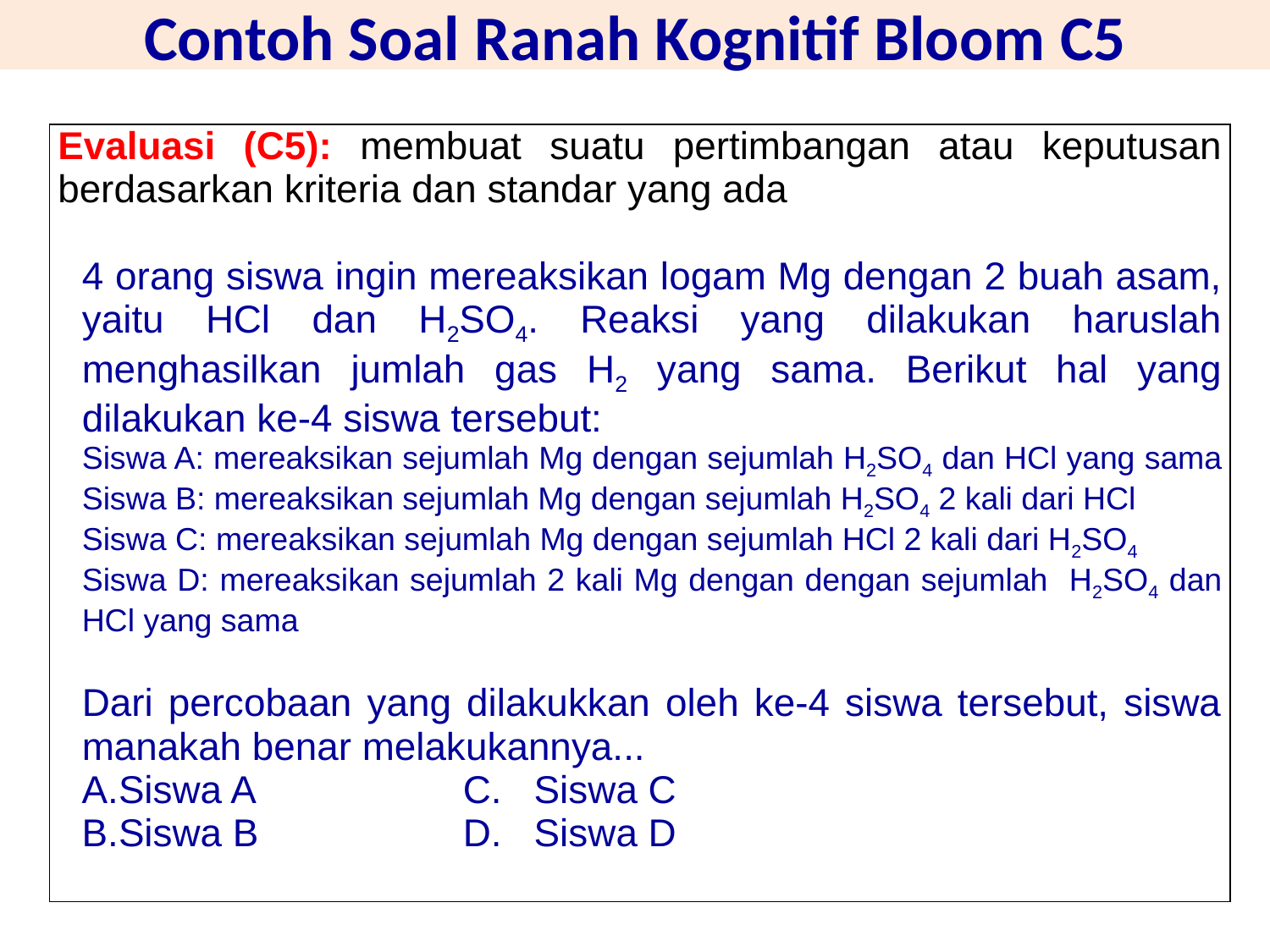

Contoh Soal Ranah Kognitif Bloom C5
| Evaluasi (C5): membuat suatu pertimbangan atau keputusan berdasarkan kriteria dan standar yang ada 4 orang siswa ingin mereaksikan logam Mg dengan 2 buah asam, yaitu HCl dan H2SO4. Reaksi yang dilakukan haruslah menghasilkan jumlah gas H2 yang sama. Berikut hal yang dilakukan ke-4 siswa tersebut: Siswa A: mereaksikan sejumlah Mg dengan sejumlah H2SO4 dan HCl yang sama Siswa B: mereaksikan sejumlah Mg dengan sejumlah H2SO4 2 kali dari HCl Siswa C: mereaksikan sejumlah Mg dengan sejumlah HCl 2 kali dari H2SO4 Siswa D: mereaksikan sejumlah 2 kali Mg dengan dengan sejumlah H2SO4 dan HCl yang sama Dari percobaan yang dilakukkan oleh ke-4 siswa tersebut, siswa manakah benar melakukannya... Siswa A C. Siswa C Siswa B D. Siswa D |
| --- |